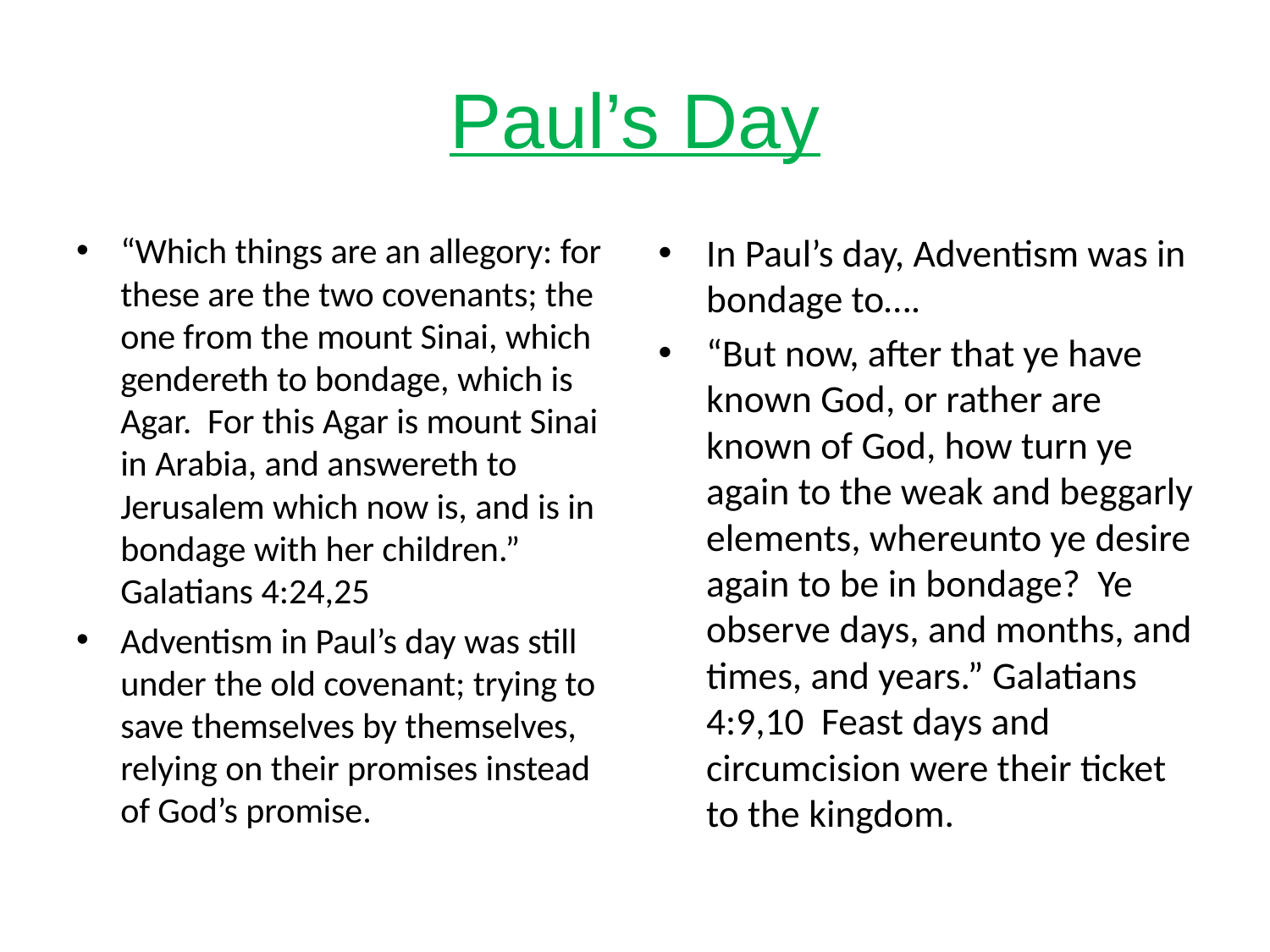

# Paul’s Day
“Which things are an allegory: for these are the two covenants; the one from the mount Sinai, which gendereth to bondage, which is Agar.  For this Agar is mount Sinai in Arabia, and answereth to Jerusalem which now is, and is in bondage with her children.”  Galatians 4:24,25
Adventism in Paul’s day was still under the old covenant; trying to save themselves by themselves, relying on their promises instead of God’s promise.
In Paul’s day, Adventism was in bondage to….
“But now, after that ye have known God, or rather are known of God, how turn ye again to the weak and beggarly elements, whereunto ye desire again to be in bondage?  Ye observe days, and months, and times, and years.” Galatians 4:9,10  Feast days and circumcision were their ticket to the kingdom.